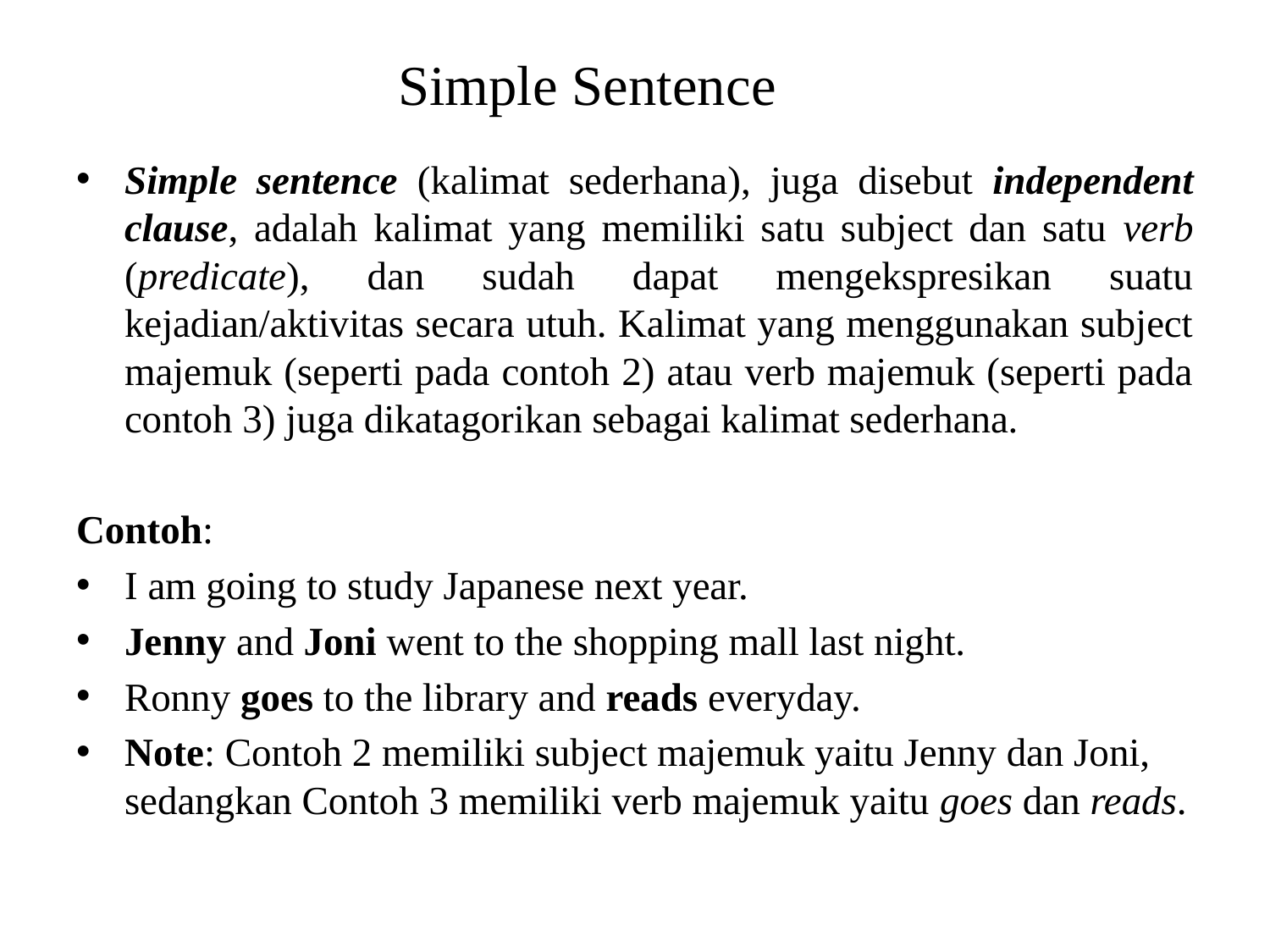

# Simple Sentence
Simple sentence (kalimat sederhana), juga disebut independent clause, adalah kalimat yang memiliki satu subject dan satu verb (predicate), dan sudah dapat mengekspresikan suatu kejadian/aktivitas secara utuh. Kalimat yang menggunakan subject majemuk (seperti pada contoh 2) atau verb majemuk (seperti pada contoh 3) juga dikatagorikan sebagai kalimat sederhana.

Contoh:
I am going to study Japanese next year.
Jenny and Joni went to the shopping mall last night.
Ronny goes to the library and reads everyday.
Note: Contoh 2 memiliki subject majemuk yaitu Jenny dan Joni, sedangkan Contoh 3 memiliki verb majemuk yaitu goes dan reads.